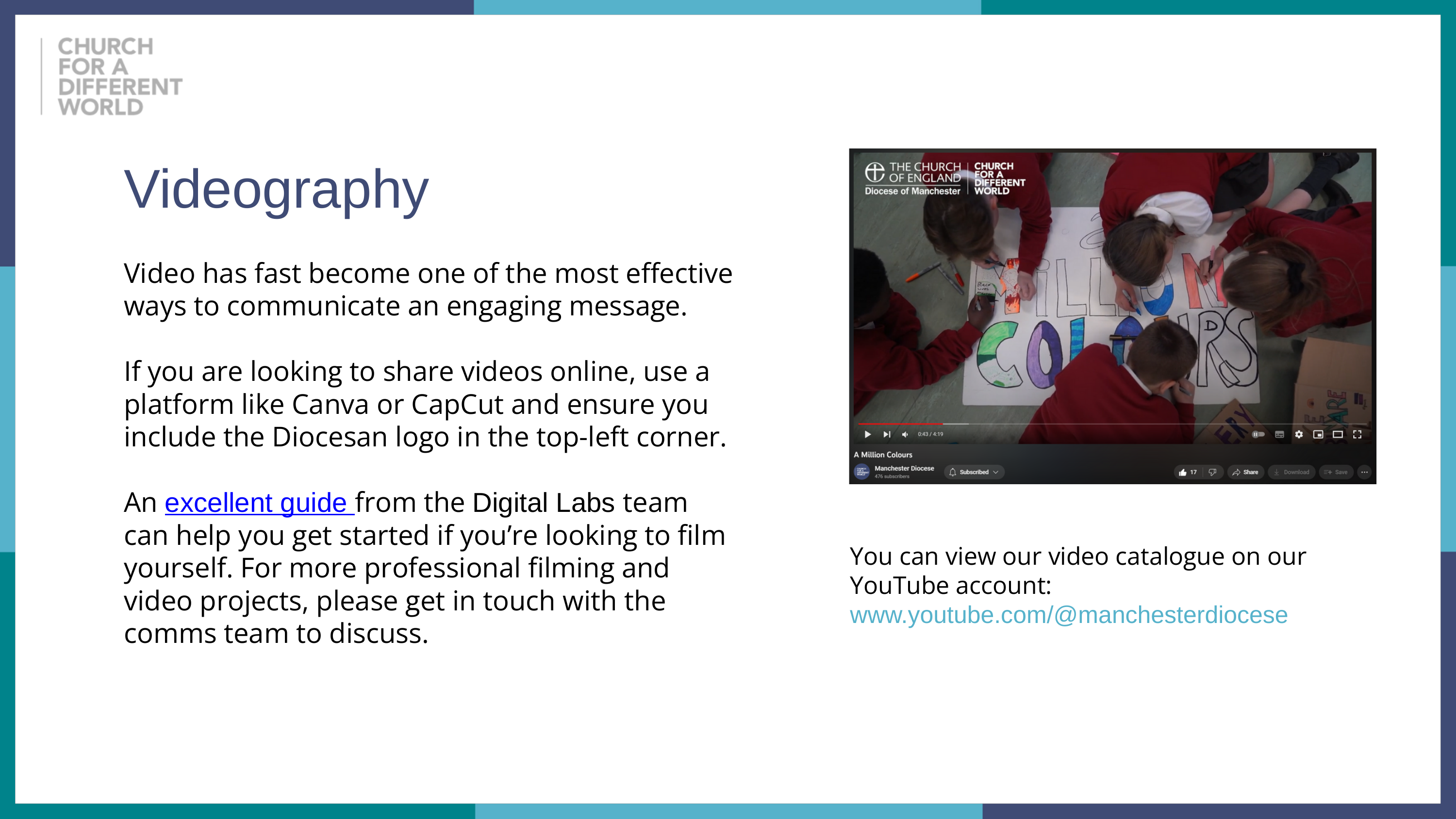

Videography
Video has fast become one of the most effective ways to communicate an engaging message.

If you are looking to share videos online, use a platform like Canva or CapCut and ensure you include the Diocesan logo in the top-left corner.

An excellent guide from the Digital Labs team can help you get started if you’re looking to film yourself. For more professional filming and video projects, please get in touch with the comms team to discuss.
You can view our video catalogue on our YouTube account:
www.youtube.com/@manchesterdiocese